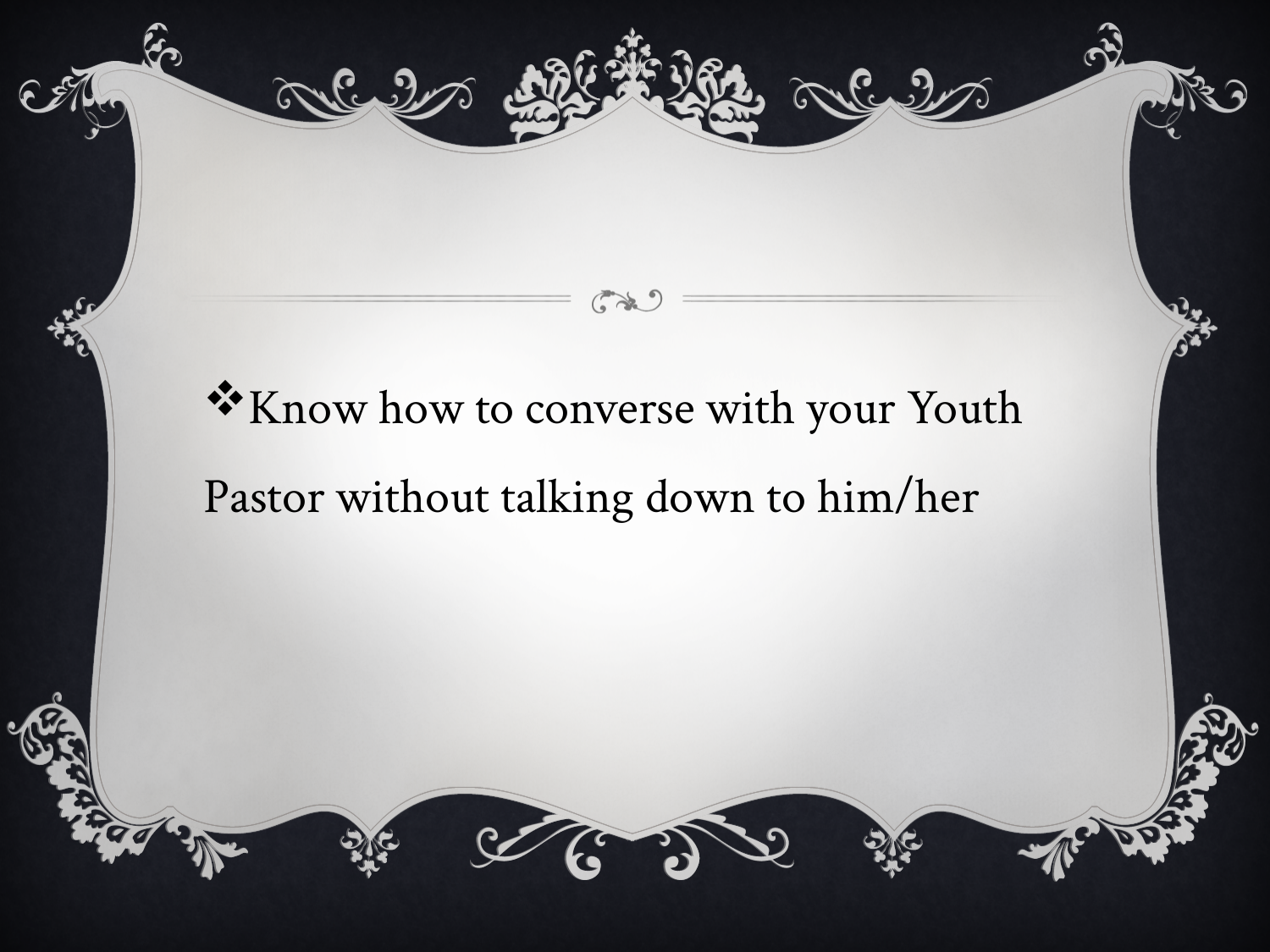

Know how to converse with your Youth Pastor without talking down to him/her